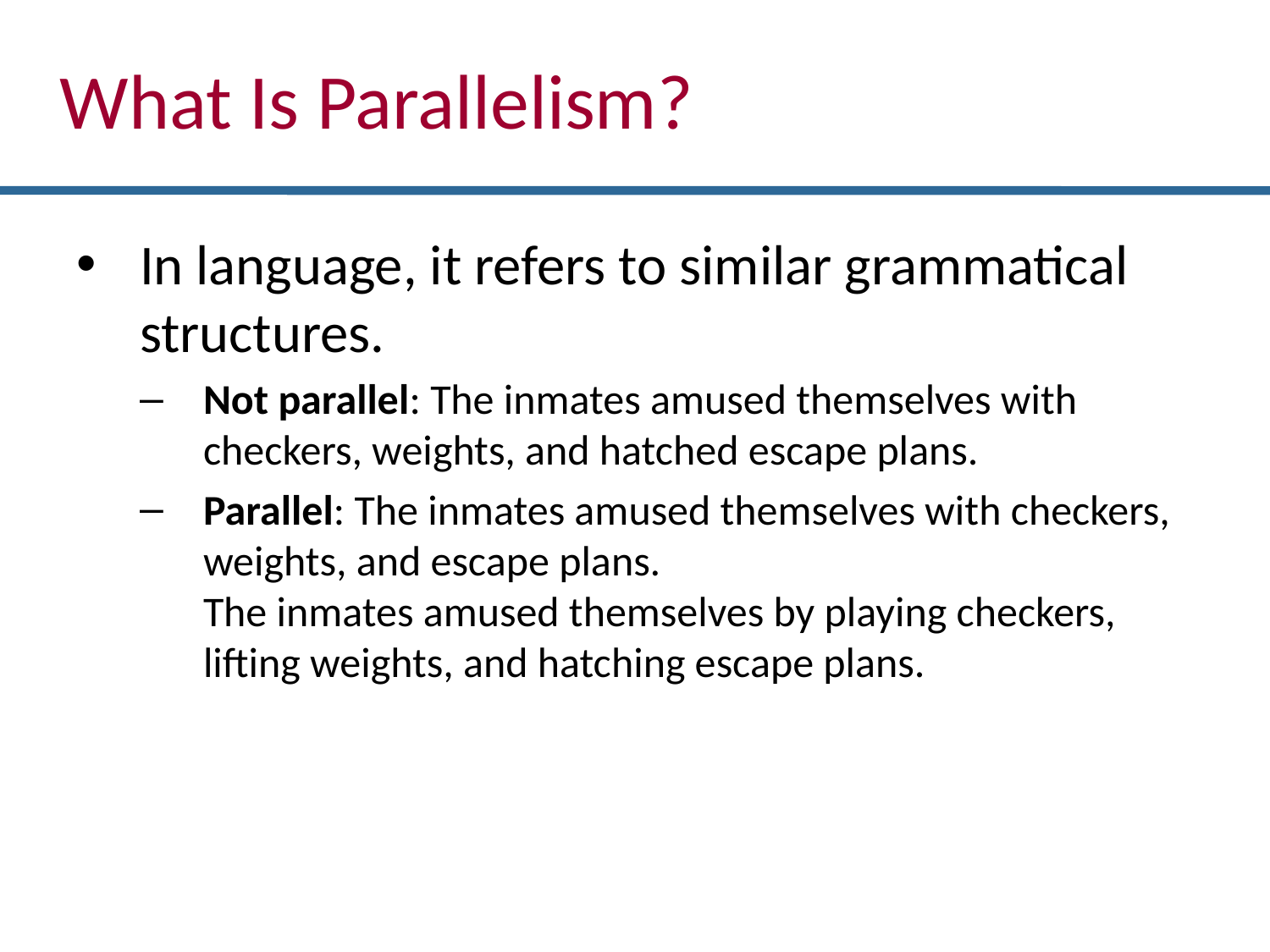

What Is Parallelism?
In language, it refers to similar grammatical structures.
Not parallel: The inmates amused themselves with checkers, weights, and hatched escape plans.
Parallel: The inmates amused themselves with checkers, weights, and escape plans.
The inmates amused themselves by playing checkers, lifting weights, and hatching escape plans.